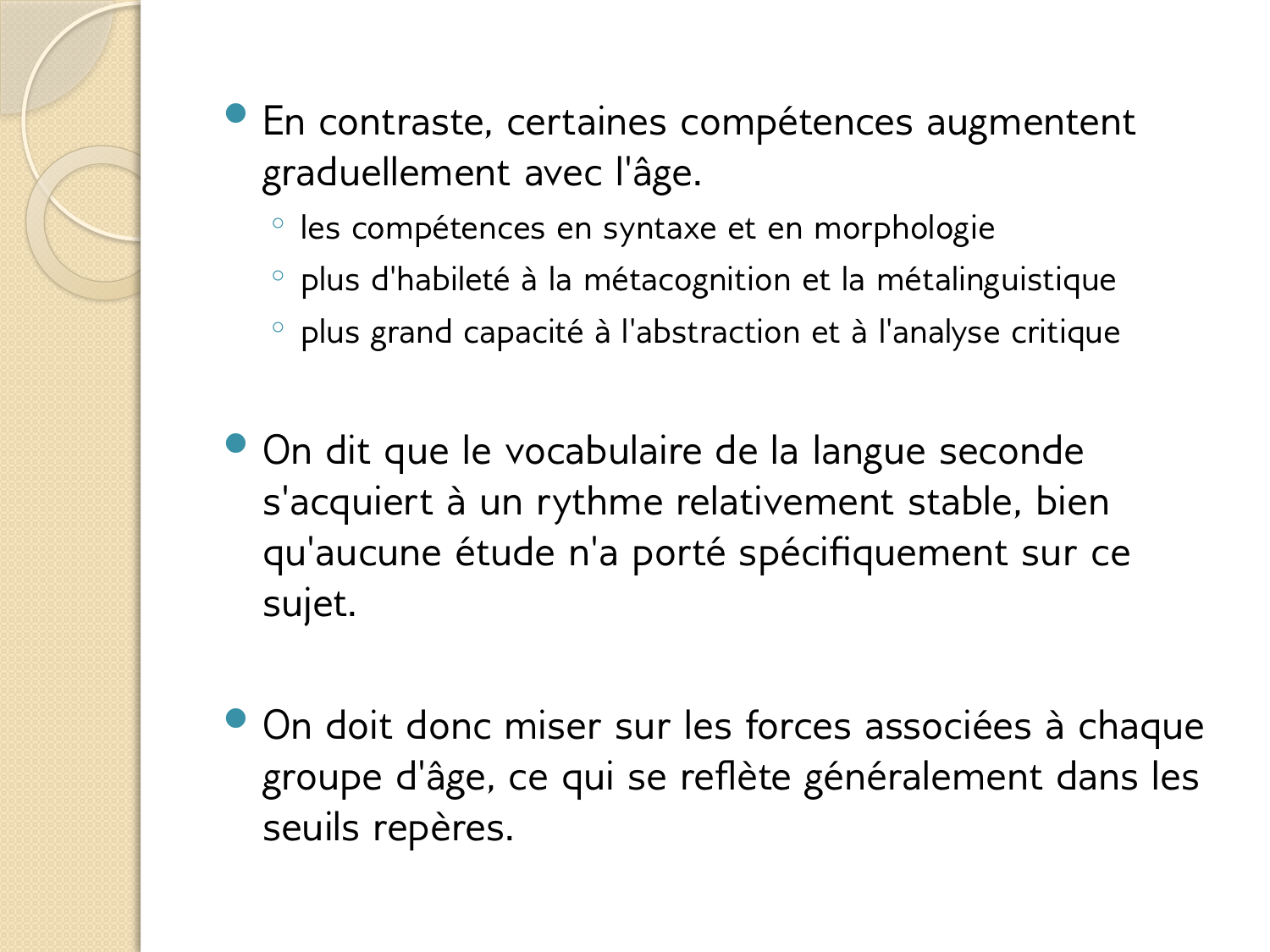

En contraste, certaines compétences augmentent graduellement avec l'âge.
les compétences en syntaxe et en morphologie
plus d'habileté à la métacognition et la métalinguistique
plus grand capacité à l'abstraction et à l'analyse critique

On dit que le vocabulaire de la langue seconde s'acquiert à un rythme relativement stable, bien qu'aucune étude n'a porté spécifiquement sur ce sujet.

On doit donc miser sur les forces associées à chaque groupe d'âge, ce qui se reflète généralement dans les seuils repères.